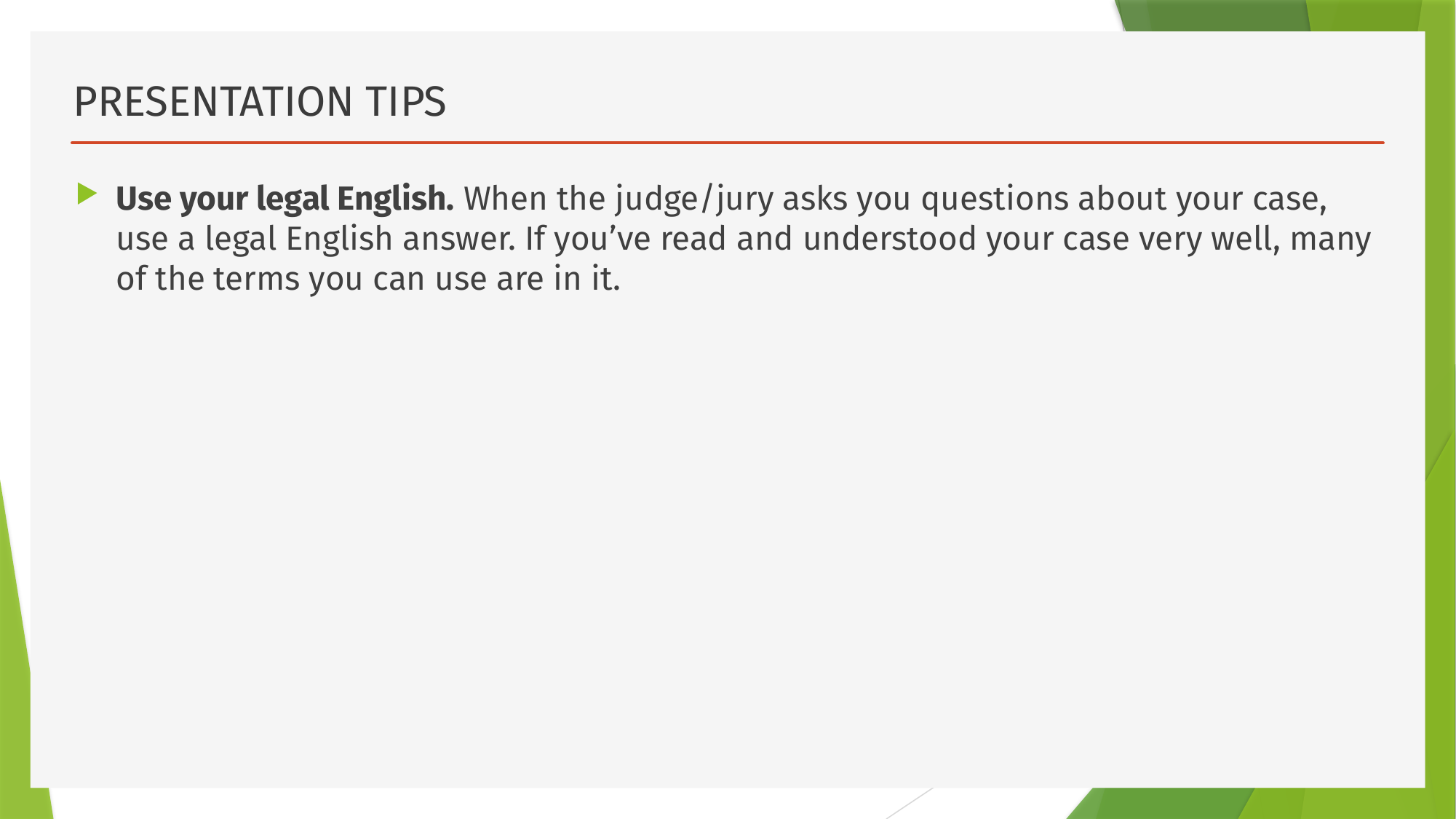

# PRESENTATION TIPS
Use your legal English. When the judge/jury asks you questions about your case, use a legal English answer. If you’ve read and understood your case very well, many of the terms you can use are in it.